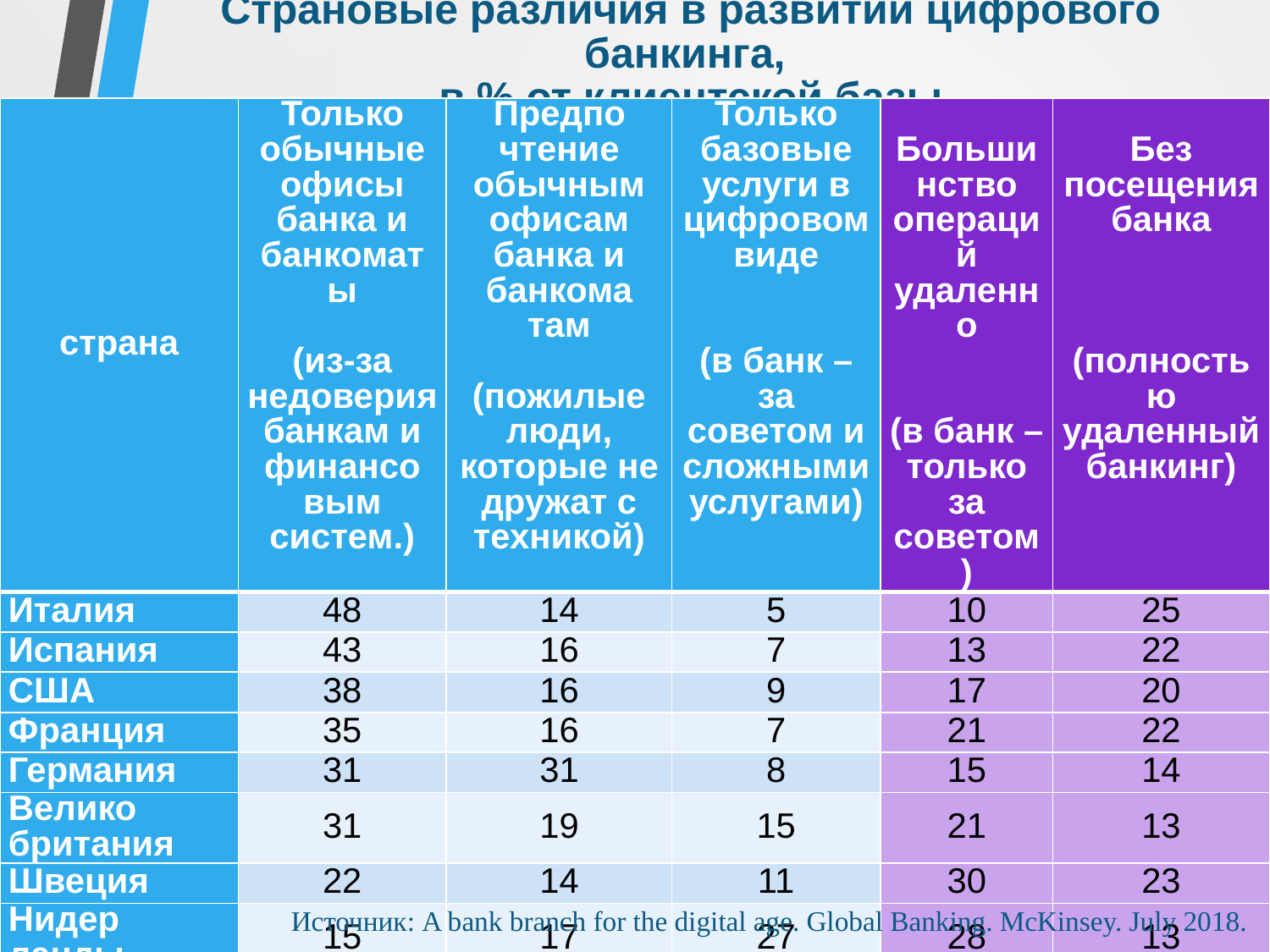

# Страновые различия в развитии цифрового банкинга, в % от клиентской базы
| страна | Только обычные офисы банка и банкоматы (из-за недове­рия банкам и финансо­вым систем.) | Предпо­чтение обычным офисам банка и банкома­там (пожилые люди, которые не дружат с техникой) | Только базовые услуги в цифровом виде (в банк – за советом и сложными услугами) | Большин­ство операций удаленно (в банк – только за советом) | Без посещения банка (полностью удаленный банкинг) |
| --- | --- | --- | --- | --- | --- |
| Италия | 48 | 14 | 5 | 10 | 25 |
| Испания | 43 | 16 | 7 | 13 | 22 |
| США | 38 | 16 | 9 | 17 | 20 |
| Франция | 35 | 16 | 7 | 21 | 22 |
| Германия | 31 | 31 | 8 | 15 | 14 |
| Велико­британия | 31 | 19 | 15 | 21 | 13 |
| Швеция | 22 | 14 | 11 | 30 | 23 |
| Нидер­ланды | 15 | 17 | 27 | 28 | 13 |
Источник: A bank branch for the digital age. Global Banking. McKinsey. July 2018.